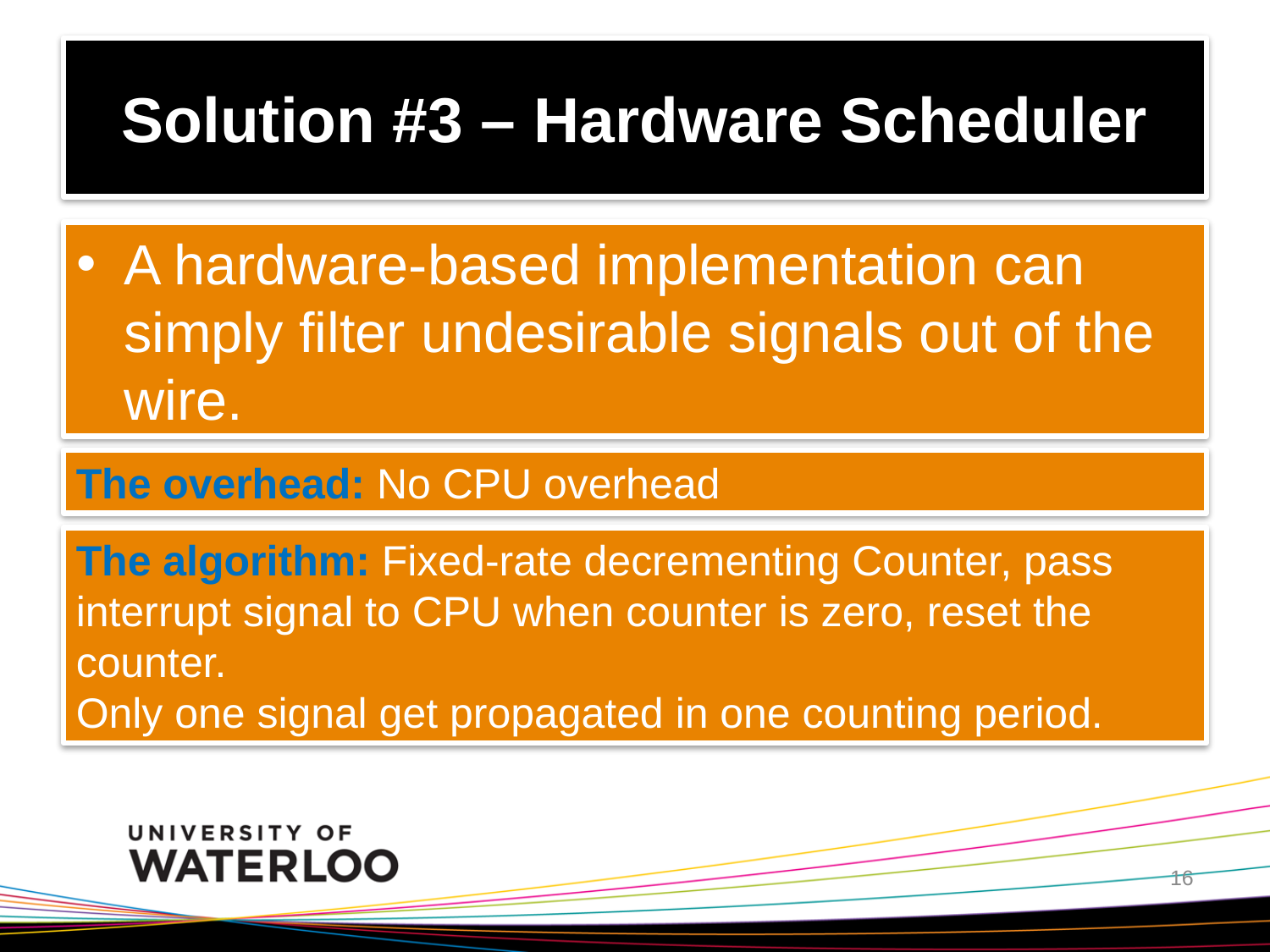

# Solution #3 – Hardware Scheduler
A hardware-based implementation can simply filter undesirable signals out of the wire.
The overhead: No CPU overhead
The algorithm: Fixed-rate decrementing Counter, pass interrupt signal to CPU when counter is zero, reset the counter.
Only one signal get propagated in one counting period.
16